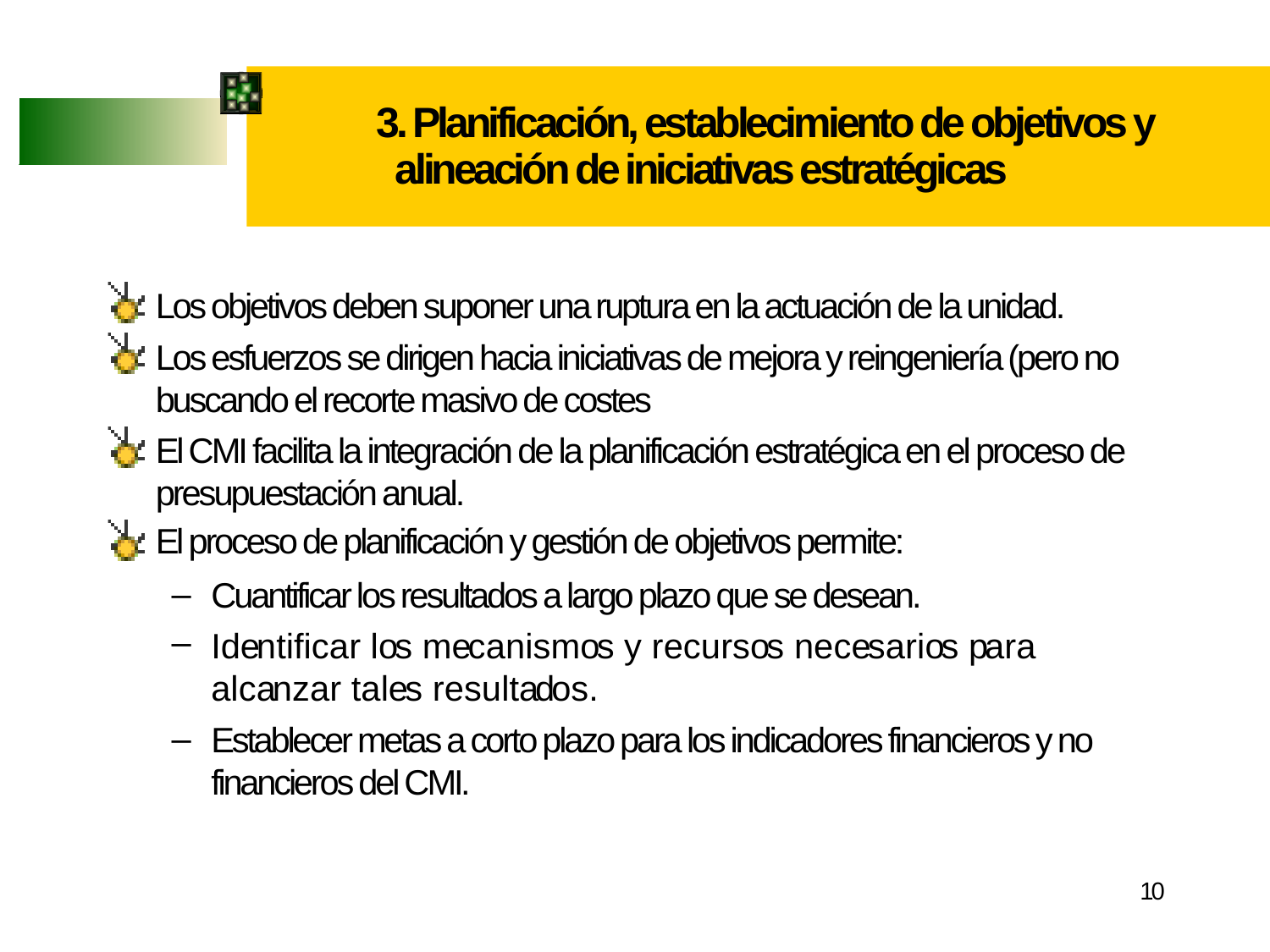

3. Planificación, establecimiento de objetivos
alineación de iniciativas estratégicas
y

Los objetivos deben suponer una ruptura en la actuación de la unidad.
Los esfuerzos se dirigen hacia iniciativas de mejora y reingeniería (pero no buscando el recorte masivo de costes
El CMI facilita la integración de la planificación estratégica en el proceso de presupuestación anual.
El proceso de planificación y gestión de objetivos permite:

–
–
Cuantificar los resultados a largo plazo que se desean.
Identificar los mecanismos y recursos necesarios para alcanzar tales resultados.
Establecer metas a corto plazo para los indicadores financieros y no financieros del CMI.
–
10